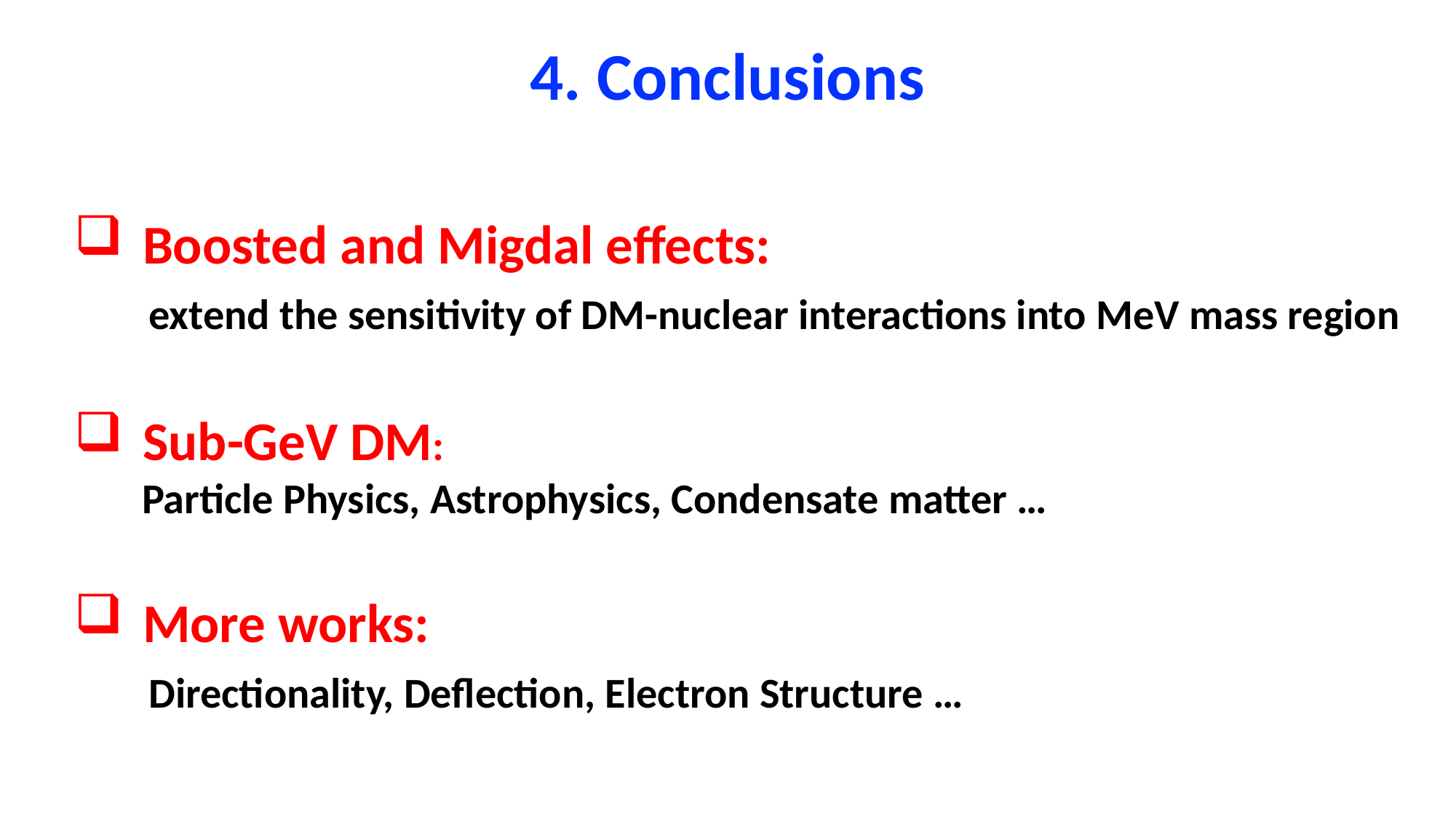

# 4. Conclusions
Boosted and Migdal effects:
      extend the sensitivity of DM-nuclear interactions into MeV mass region

Sub-GeV DM:
       Particle Physics, Astrophysics, Condensate matter …

More works:
      Directionality, Deflection, Electron Structure …